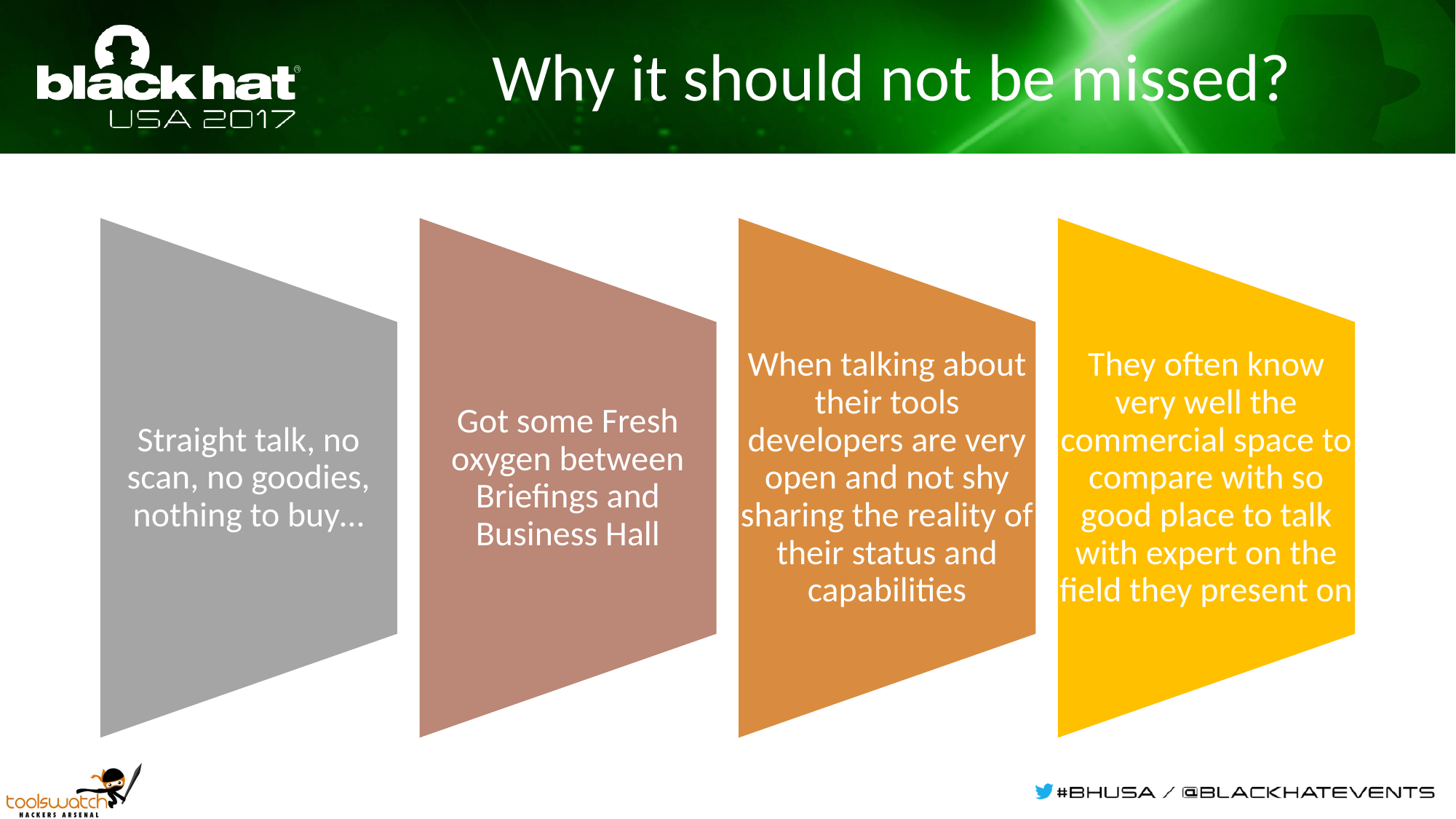

# Why it should not be missed?
Straight talk, no scan, no goodies, nothing to buy…
Got some Fresh oxygen between Briefings and Business Hall
When talking about their tools developers are very open and not shy sharing the reality of their status and capabilities
They often know very well the commercial space to compare with so good place to talk with expert on the field they present on